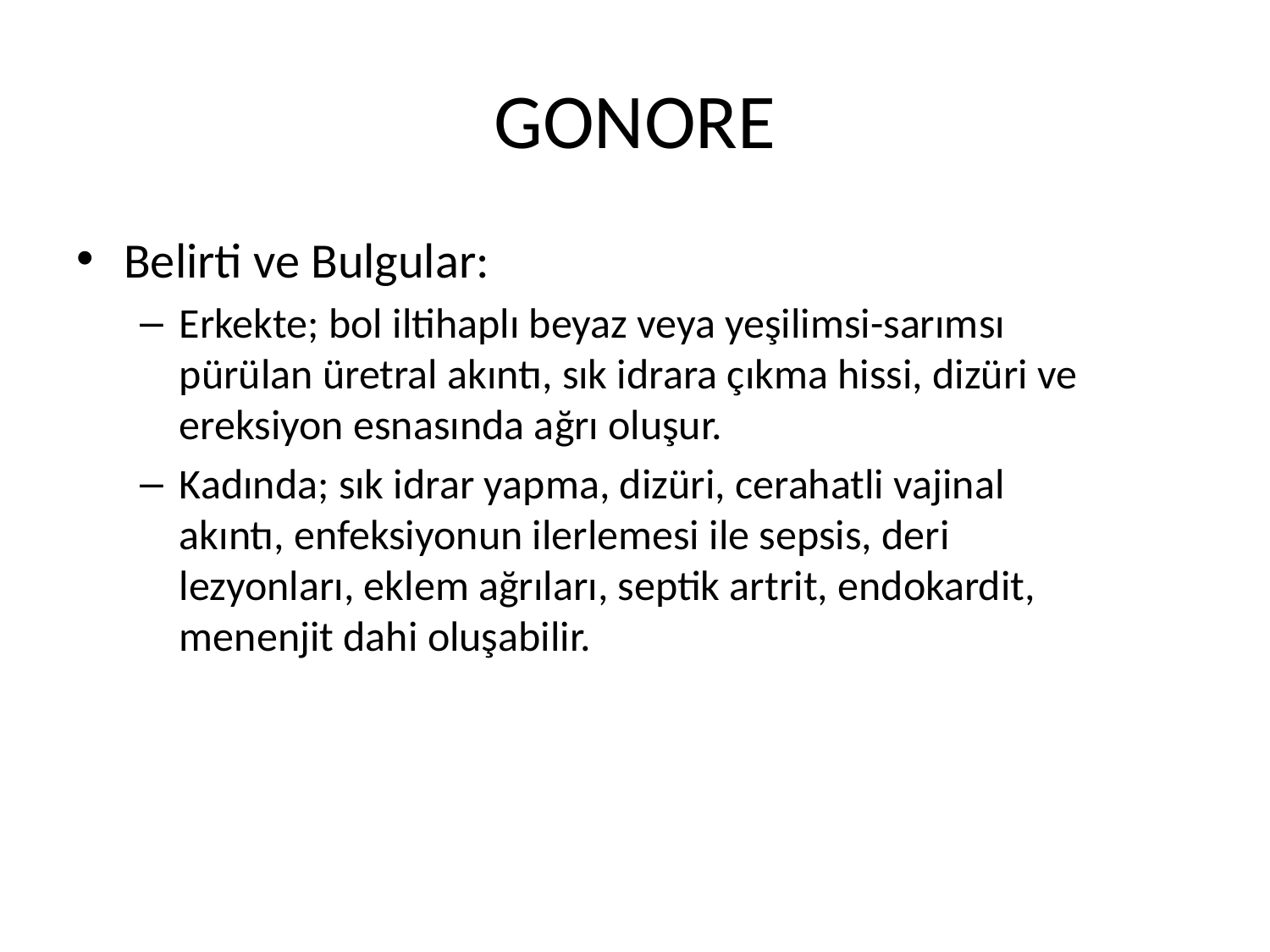

# GONORE
Belirti ve Bulgular:
Erkekte; bol iltihaplı beyaz veya yeşilimsi-sarımsı pürülan üretral akıntı, sık idrara çıkma hissi, dizüri ve ereksiyon esnasında ağrı oluşur.
Kadında; sık idrar yapma, dizüri, cerahatli vajinal akıntı, enfeksiyonun ilerlemesi ile sepsis, deri lezyonları, eklem ağrıları, septik artrit, endokardit, menenjit dahi oluşabilir.